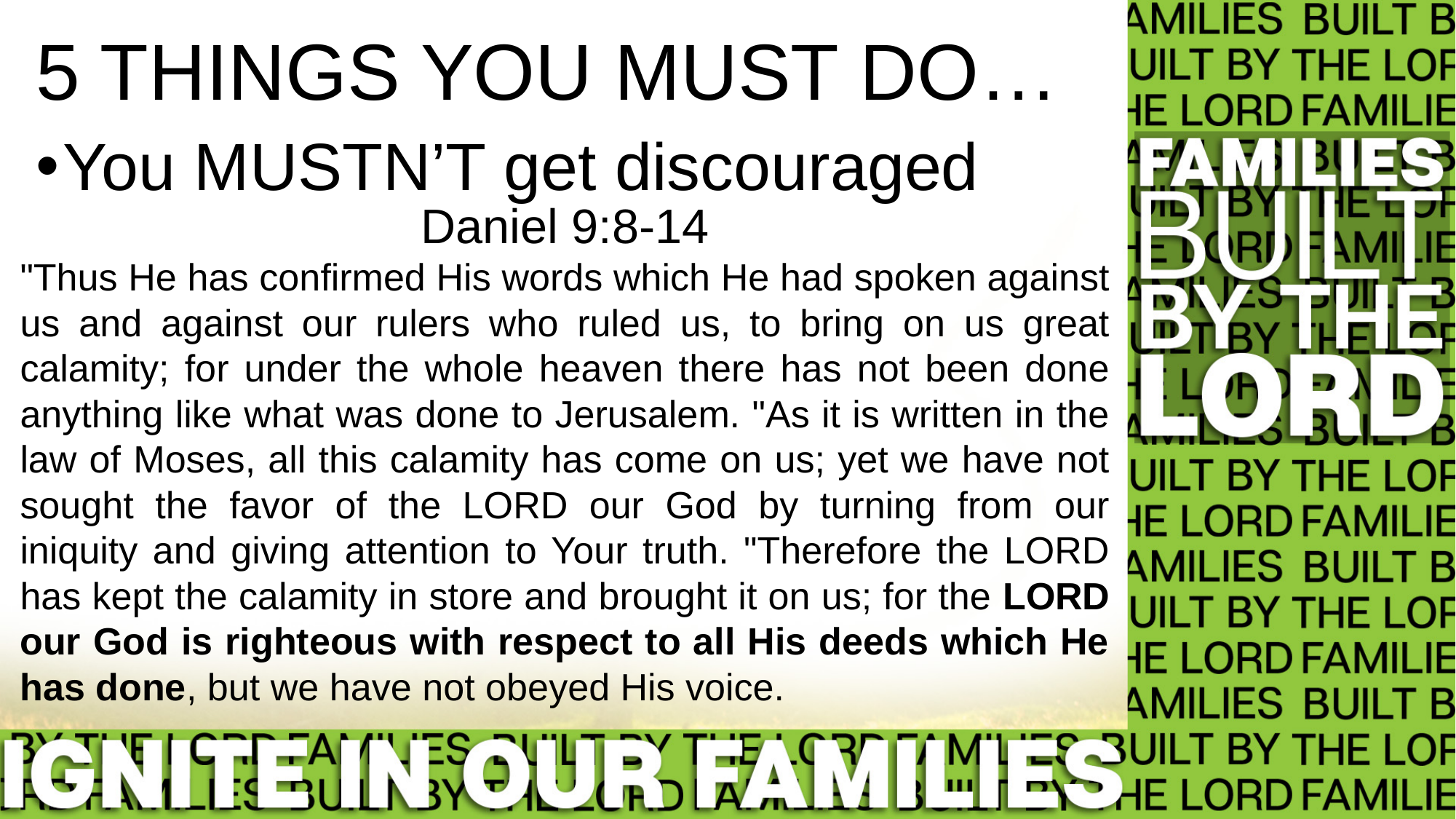

# 5 THINGS YOU MUST DO…
You MUSTN’T get discouraged
Daniel 9:8-14
"Thus He has confirmed His words which He had spoken against us and against our rulers who ruled us, to bring on us great calamity; for under the whole heaven there has not been done anything like what was done to Jerusalem. "As it is written in the law of Moses, all this calamity has come on us; yet we have not sought the favor of the LORD our God by turning from our iniquity and giving attention to Your truth. "Therefore the LORD has kept the calamity in store and brought it on us; for the LORD our God is righteous with respect to all His deeds which He has done, but we have not obeyed His voice.
Nehemiah 4:6
So we built the wall and the whole wall was joined together to half its height, for the people had a mind to work.